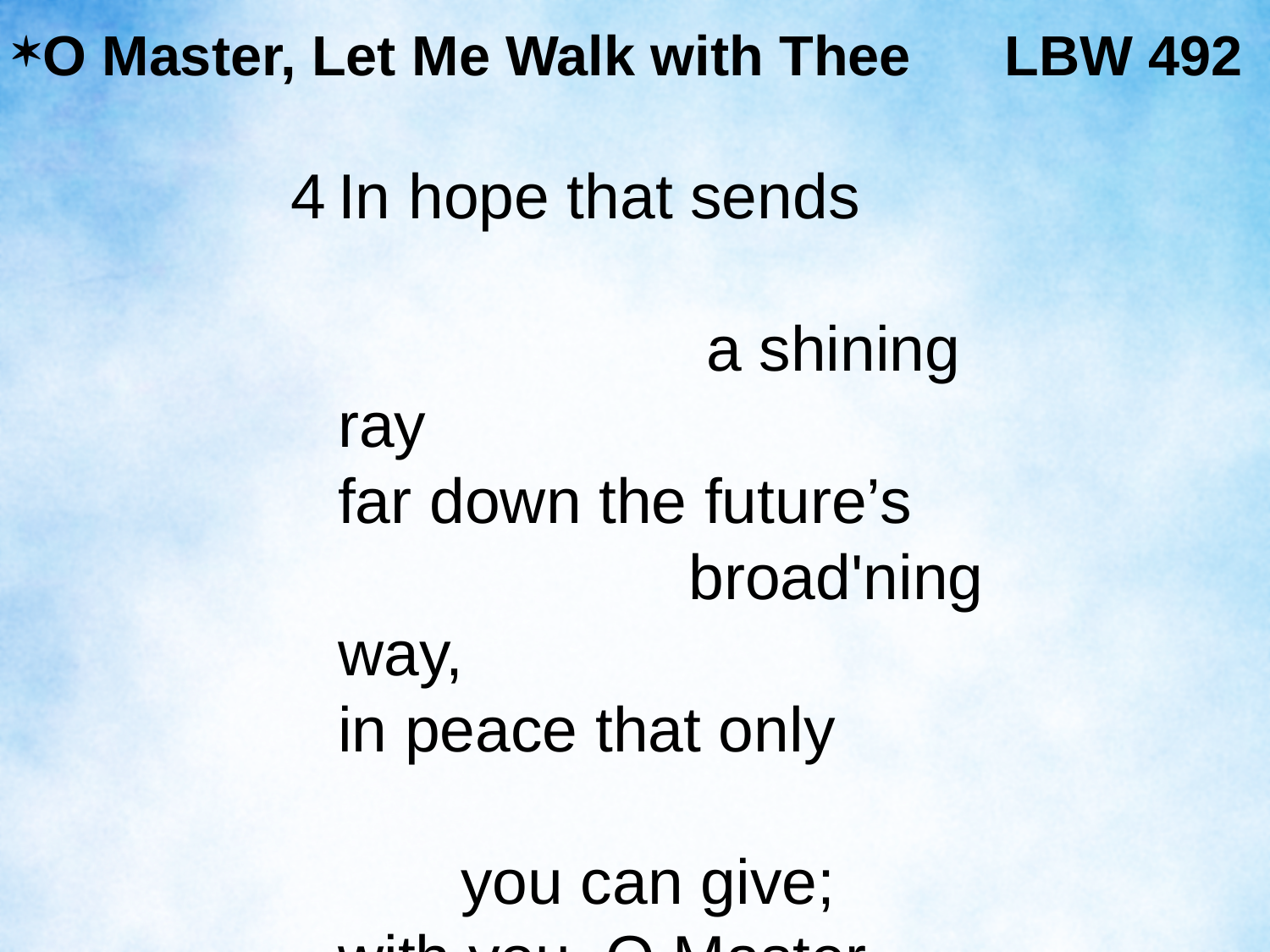

O Master, Let Me Walk with Thee      LBW 492
4	In hope that sends                                                                   a shining ray
	far down the future’s                         broad'ning way,
	in peace that only                                                      you can give;
	with you, O Master,                                               let me live.